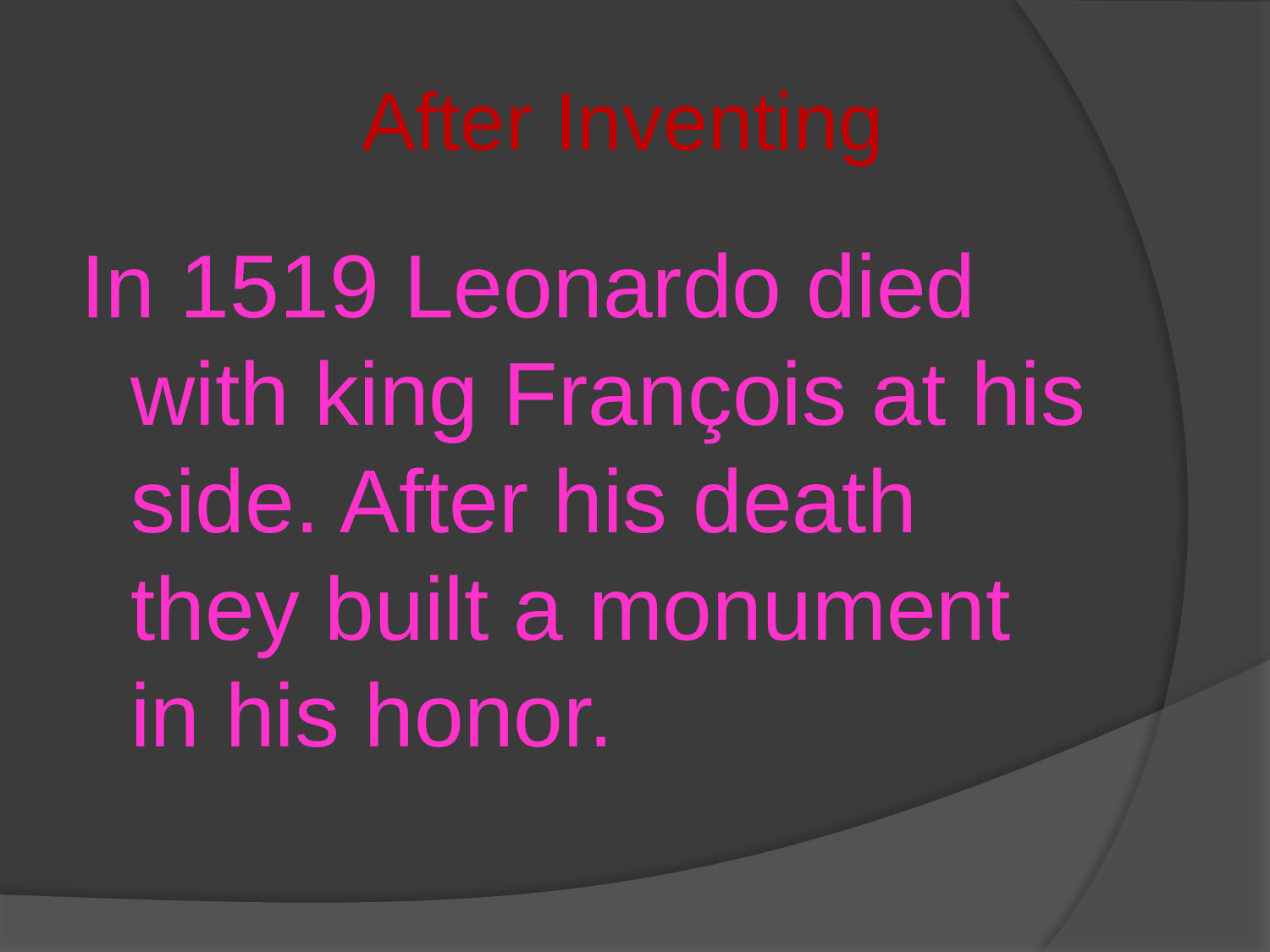

# After Inventing
In 1519 Leonardo died with king François at his side. After his death they built a monument in his honor.